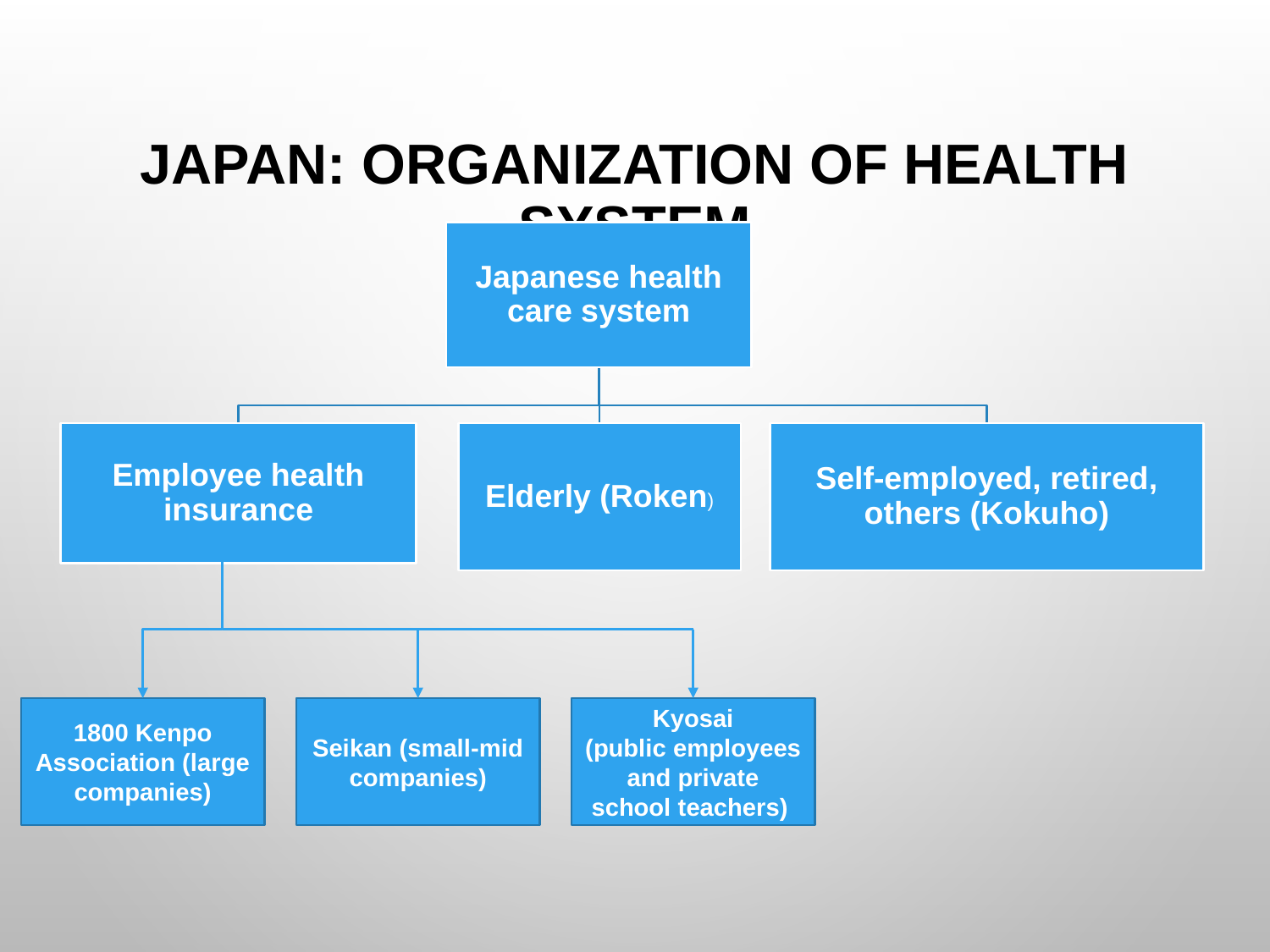

# Japan: Organization of Health System
Japanese health care system
Employee health insurance
Elderly (Roken)
Self-employed, retired, others (Kokuho)
1800 Kenpo Association (large companies)
Seikan (small-mid companies)
Kyosai
(public employees and private school teachers)